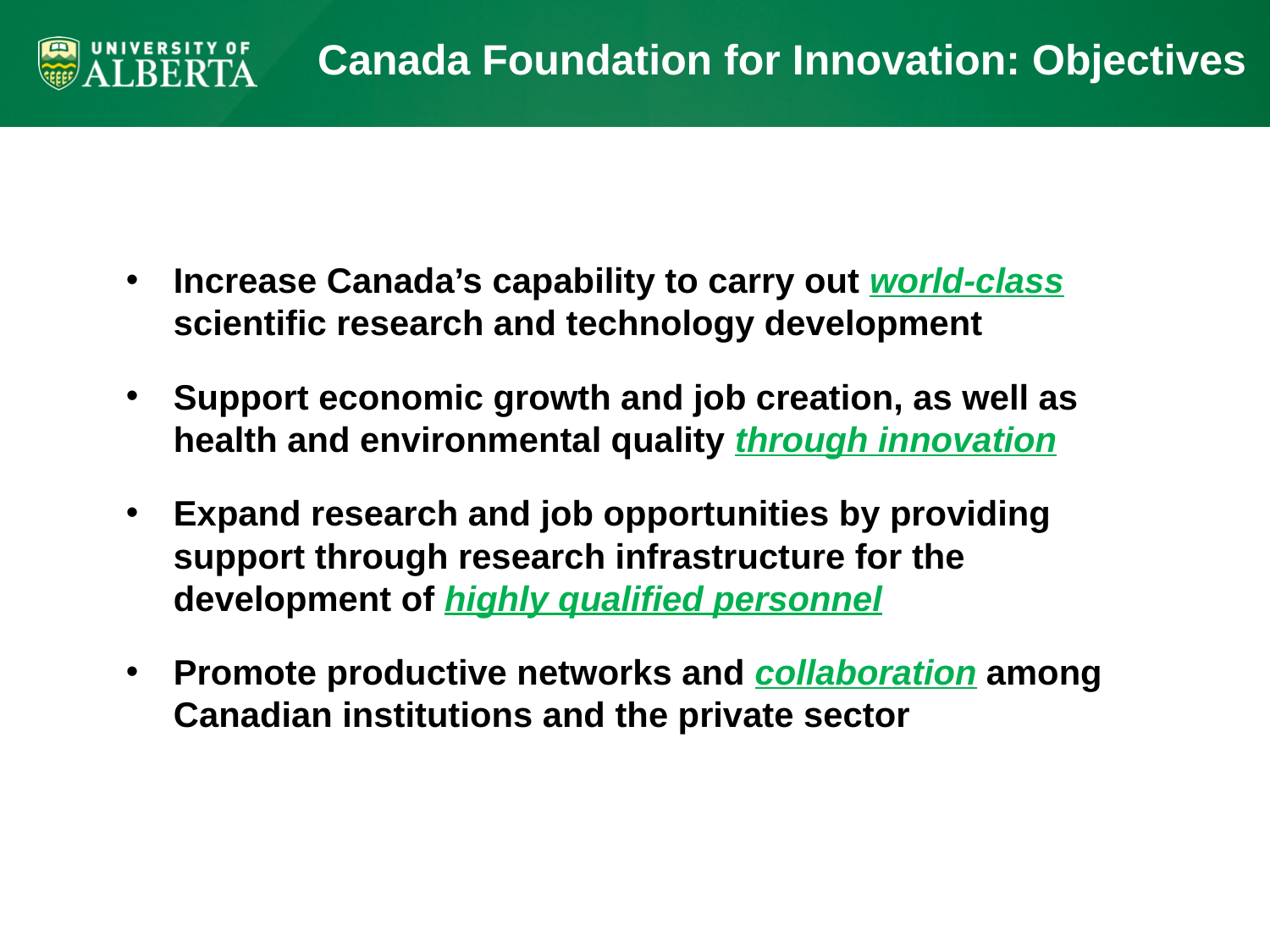

# Canada Foundation for Innovation: Objectives

Increase Canada’s capability to carry out world-class scientific research and technology development
Support economic growth and job creation, as well as health and environmental quality through innovation
Expand research and job opportunities by providing support through research infrastructure for the development of highly qualified personnel
Promote productive networks and collaboration among Canadian institutions and the private sector